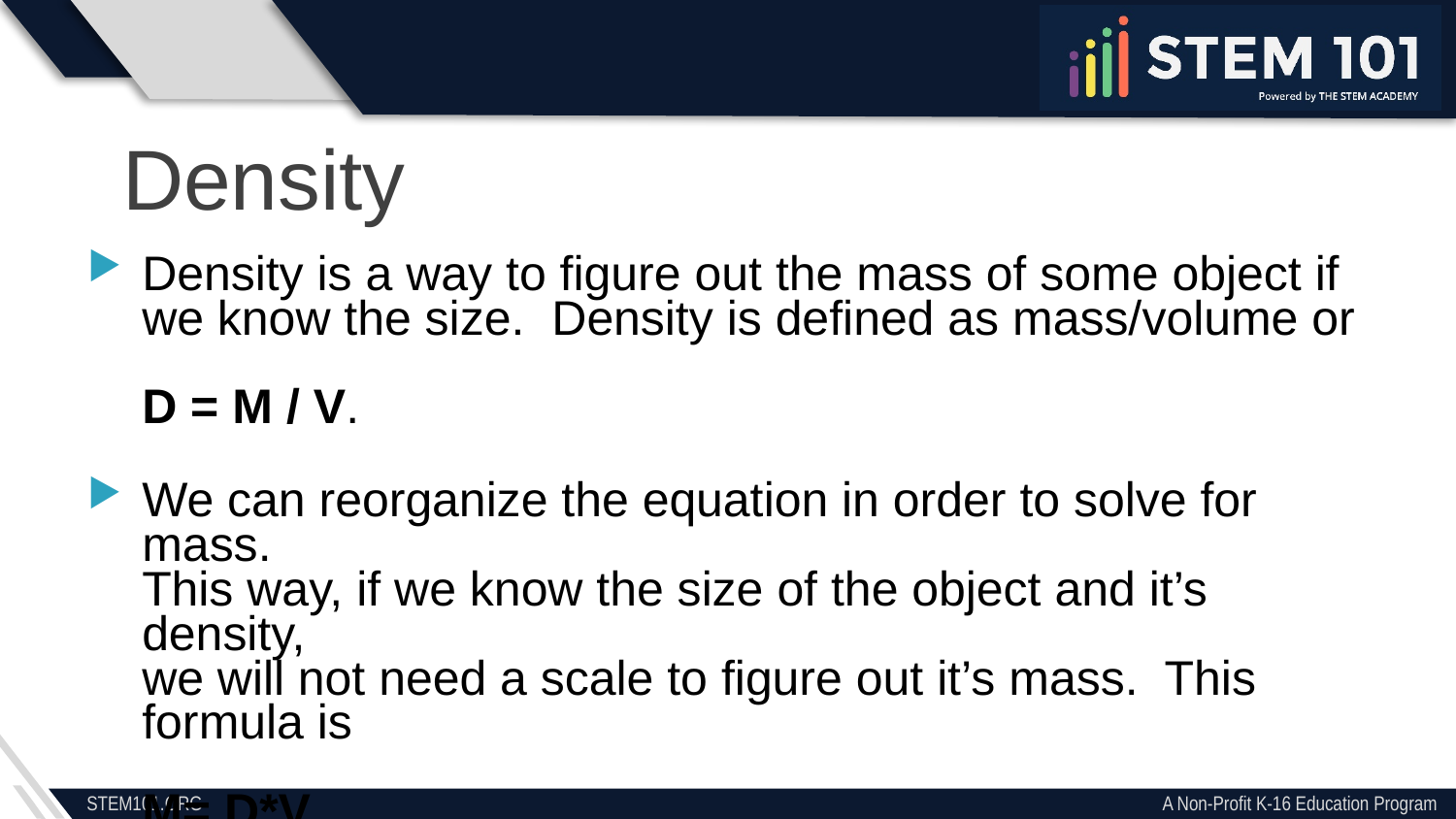

Density
Density is a way to figure out the mass of some object if
we know the size.  Density is defined as mass/volume or
D = M / V.
We can reorganize the equation in order to solve for mass.
This way, if we know the size of the object and it’s density,
we will not need a scale to figure out it’s mass.  This formula is
M= D*V